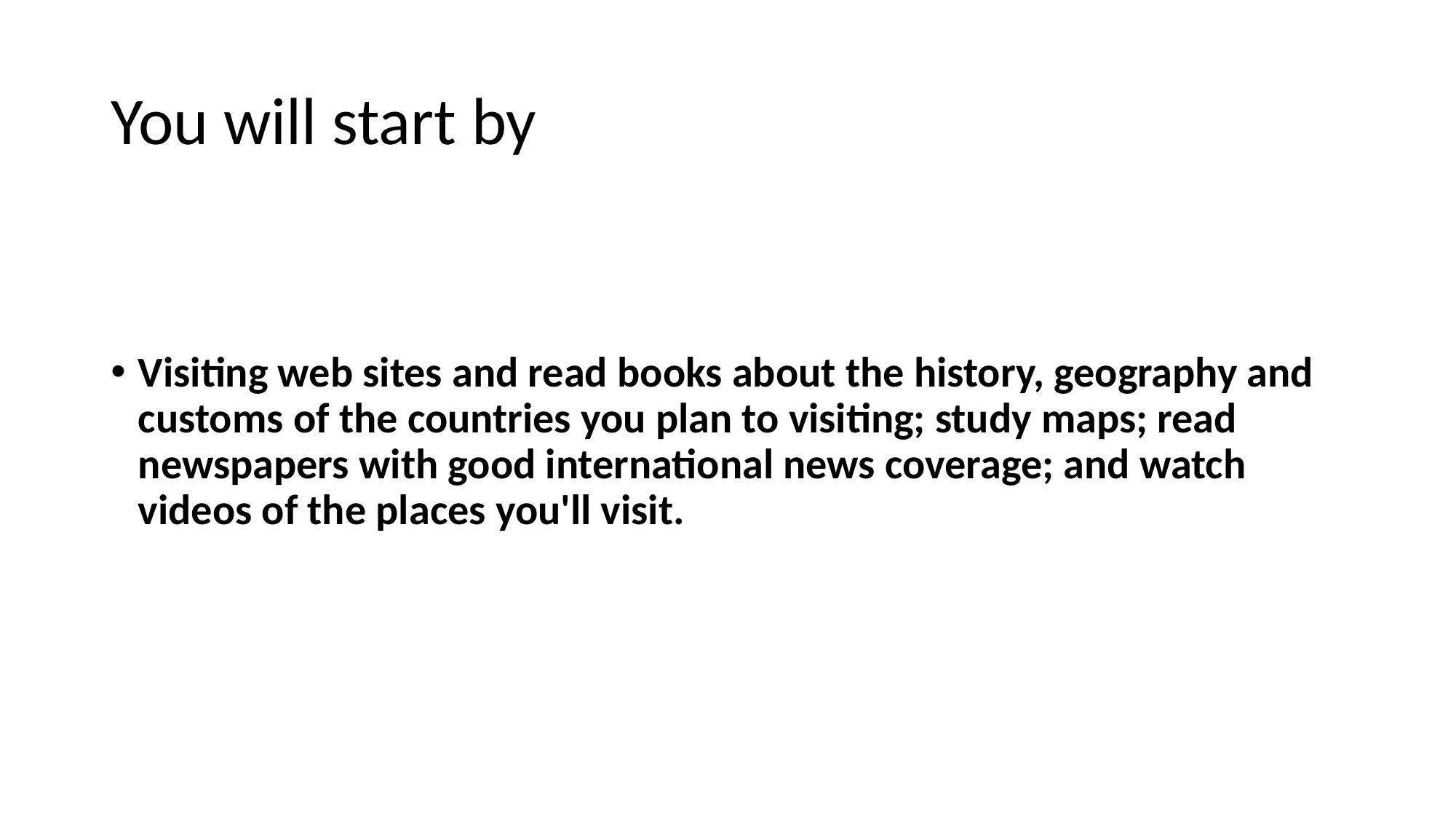

# You will start by

Visiting web sites and read books about the history, geography and customs of the countries you plan to visiting; study maps; read newspapers with good international news coverage; and watch videos of the places you'll visit.